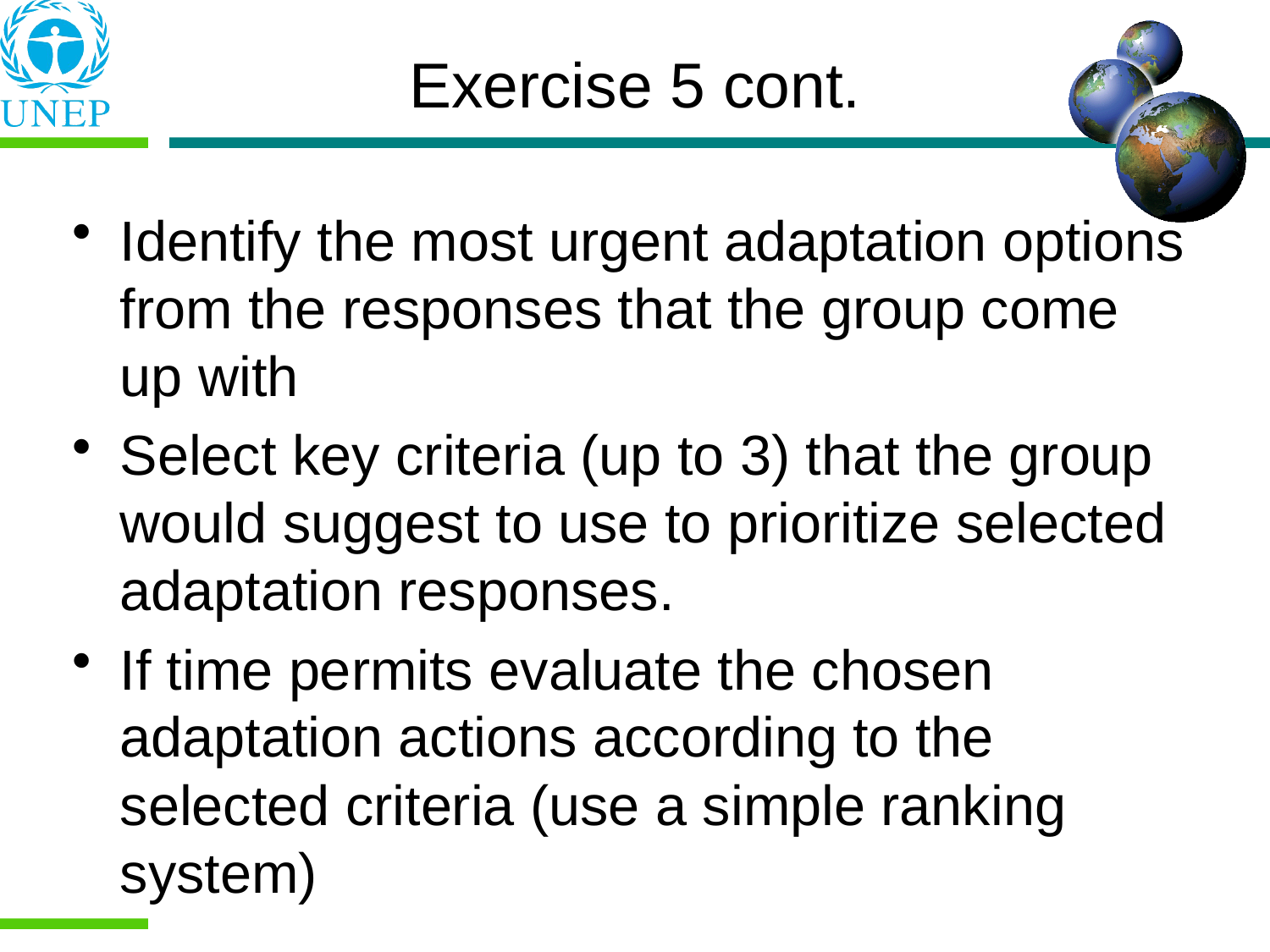

# Exercise 5 cont.
Identify the most urgent adaptation options from the responses that the group come up with
Select key criteria (up to 3) that the group would suggest to use to prioritize selected adaptation responses.
If time permits evaluate the chosen adaptation actions according to the selected criteria (use a simple ranking system)